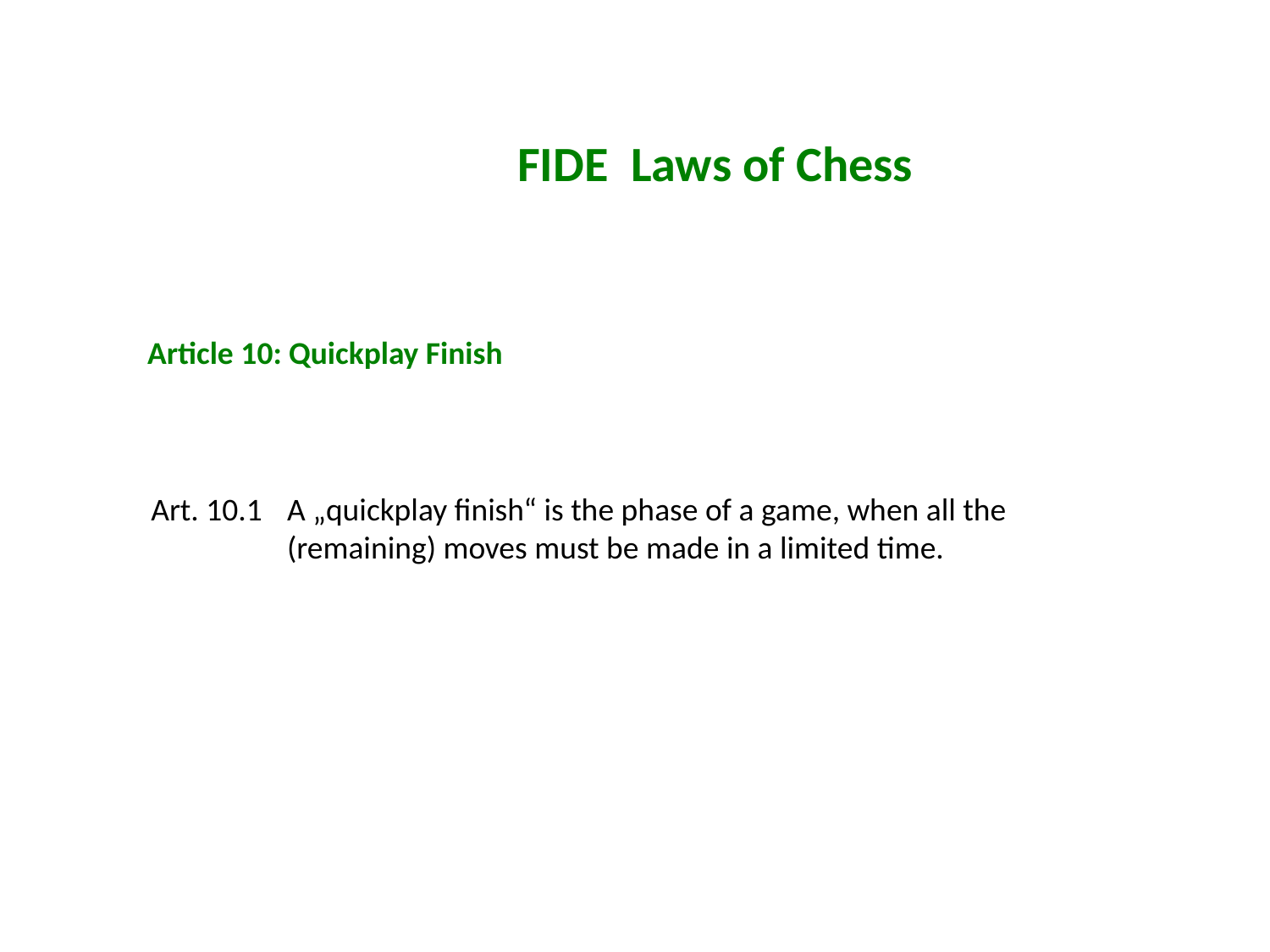

FIDE  Laws of Chess
Article 10: Quickplay Finish
Art. 10.1	A „quickplay finish“ is the phase of a game, when all the (remaining) moves must be made in a limited time.